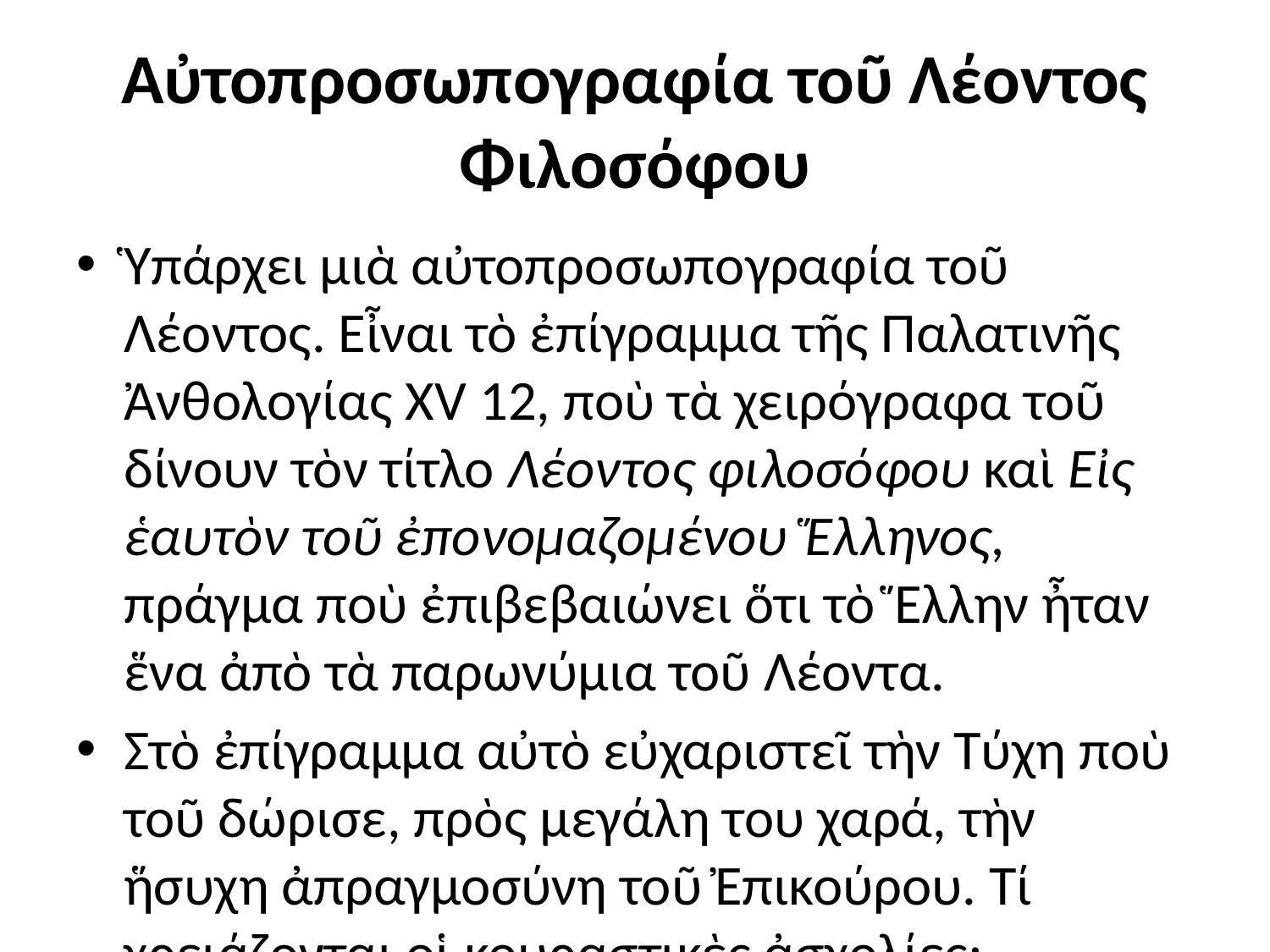

# Αὐτοπροσωπογραφία τοῦ Λέοντος Φιλοσόφου
Ὑπάρχει μιὰ αὐτοπροσωπογραφία τοῦ Λέοντος. Εἶναι τὸ ἐπίγραμμα τῆς Παλατινῆς Ἀνθολογίας XV 12, ποὺ τὰ χειρόγραφα τοῦ δίνουν τὸν τίτλο Λέοντος φιλοσόφου καὶ Εἰς ἑαυτὸν τοῦ ἐπονομαζομένου Ἕλληνος, πράγμα ποὺ ἐπιβεβαιώνει ὅτι τὸ Ἕλλην ἦταν ἕνα ἀπὸ τὰ παρωνύμια τοῦ Λέοντα.
Στὸ ἐπίγραμμα αὐτὸ εὐχαριστεῖ τὴν Τύχη ποὺ τοῦ δώρισε, πρὸς μεγάλη του χαρά, τὴν ἥσυχη ἀπραγμοσύνη τοῦ Ἐπικούρου. Τί χρειάζονται οἱ κουραστικὲς ἀσχολίες;